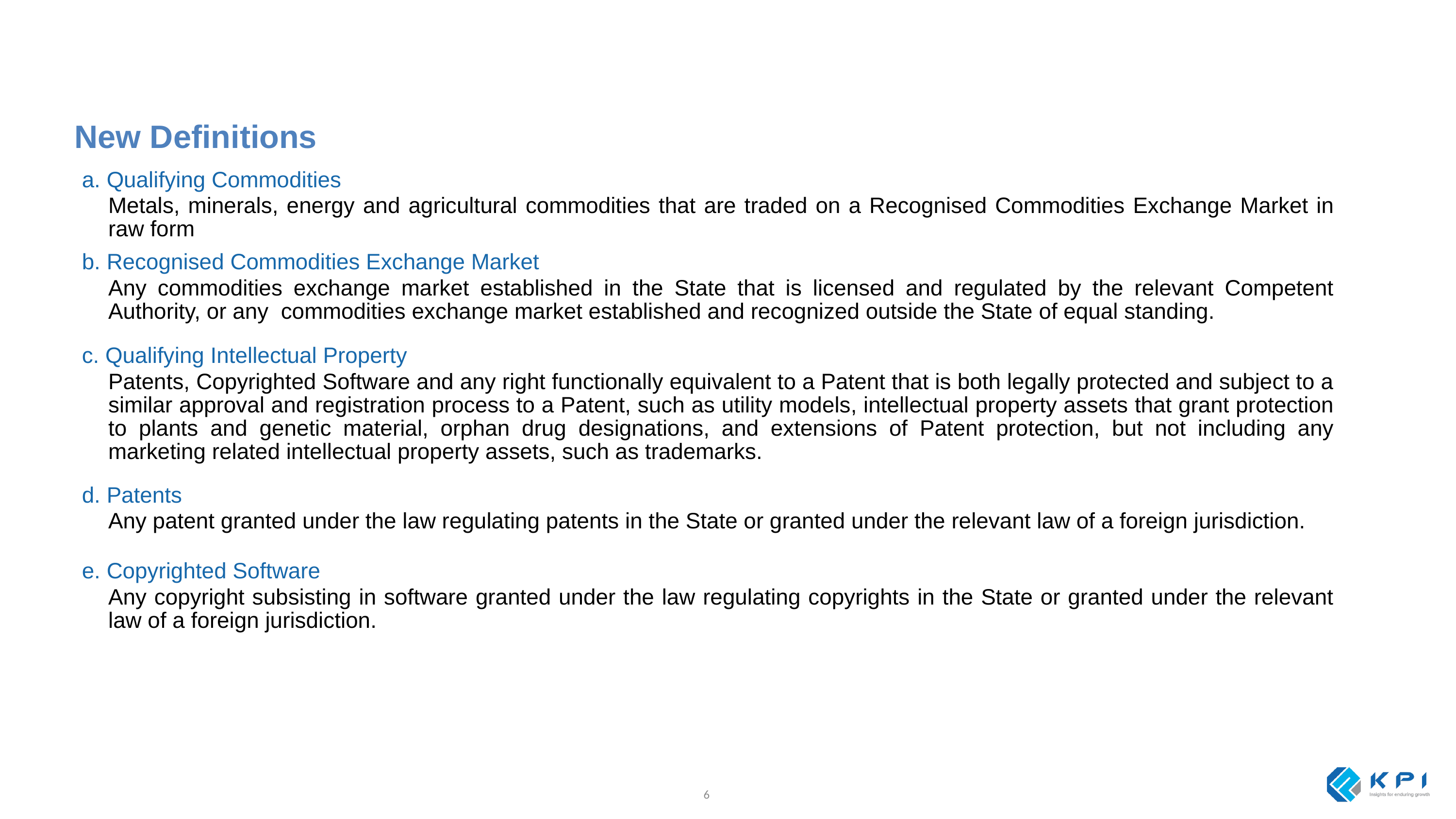

New Definitions
a. Qualifying Commodities
Metals, minerals, energy and agricultural commodities that are traded on a Recognised Commodities Exchange Market in raw form
b. Recognised Commodities Exchange Market
Any commodities exchange market established in the State that is licensed and regulated by the relevant Competent Authority, or any  commodities exchange market established and recognized outside the State of equal standing.
c. Qualifying Intellectual Property
Patents, Copyrighted Software and any right functionally equivalent to a Patent that is both legally protected and subject to a similar approval and registration process to a Patent, such as utility models, intellectual property assets that grant protection to plants and genetic material, orphan drug designations, and extensions of Patent protection, but not including any marketing related intellectual property assets, such as trademarks.
d. Patents
Any patent granted under the law regulating patents in the State or granted under the relevant law of a foreign jurisdiction.
e. Copyrighted Software
Any copyright subsisting in software granted under the law regulating copyrights in the State or granted under the relevant law of a foreign jurisdiction.

6